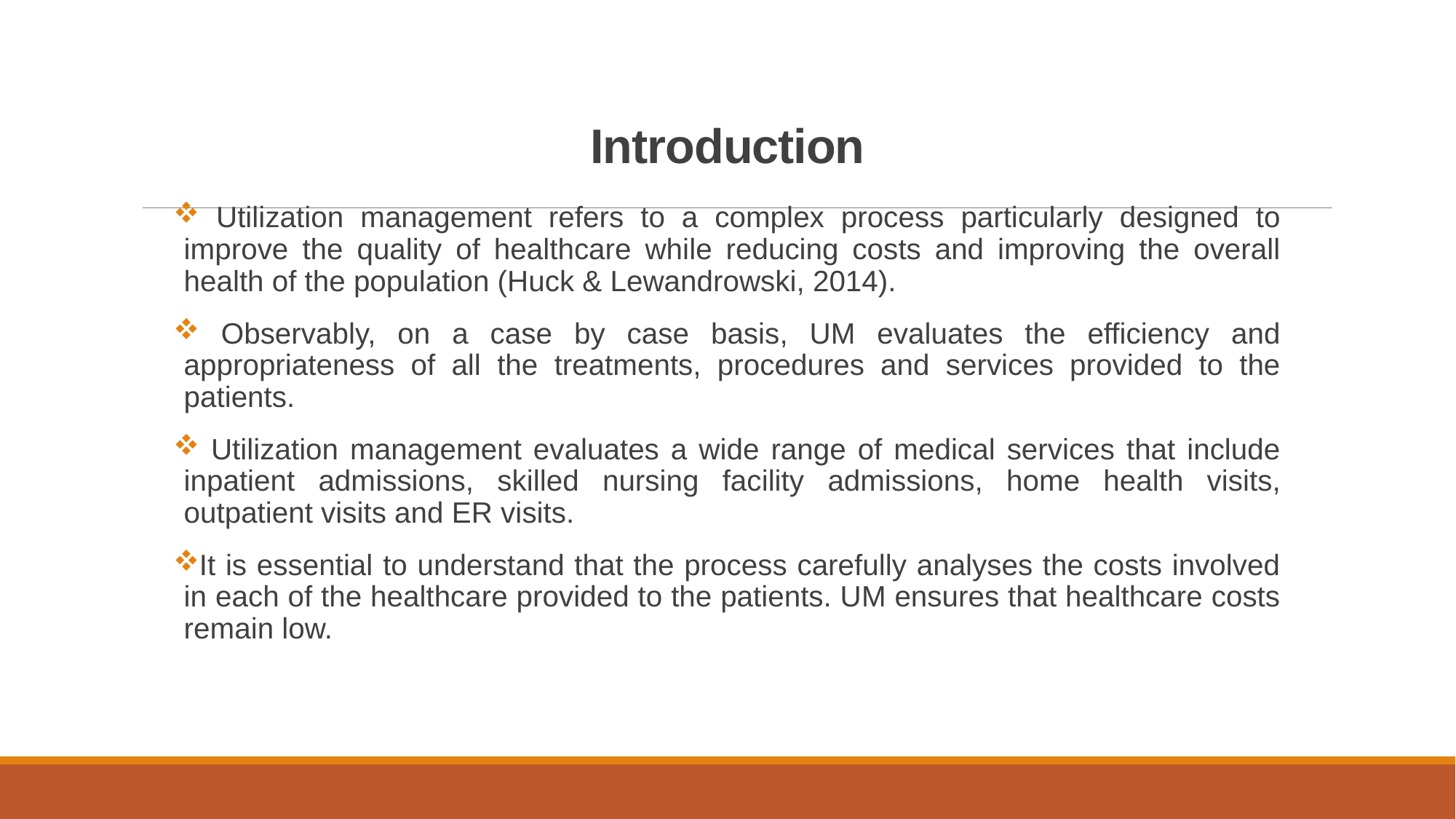

# Introduction
 Utilization management refers to a complex process particularly designed to improve the quality of healthcare while reducing costs and improving the overall health of the population (Huck & Lewandrowski, 2014).
 Observably, on a case by case basis, UM evaluates the efficiency and appropriateness of all the treatments, procedures and services provided to the patients.
 Utilization management evaluates a wide range of medical services that include inpatient admissions, skilled nursing facility admissions, home health visits, outpatient visits and ER visits.
It is essential to understand that the process carefully analyses the costs involved in each of the healthcare provided to the patients. UM ensures that healthcare costs remain low.